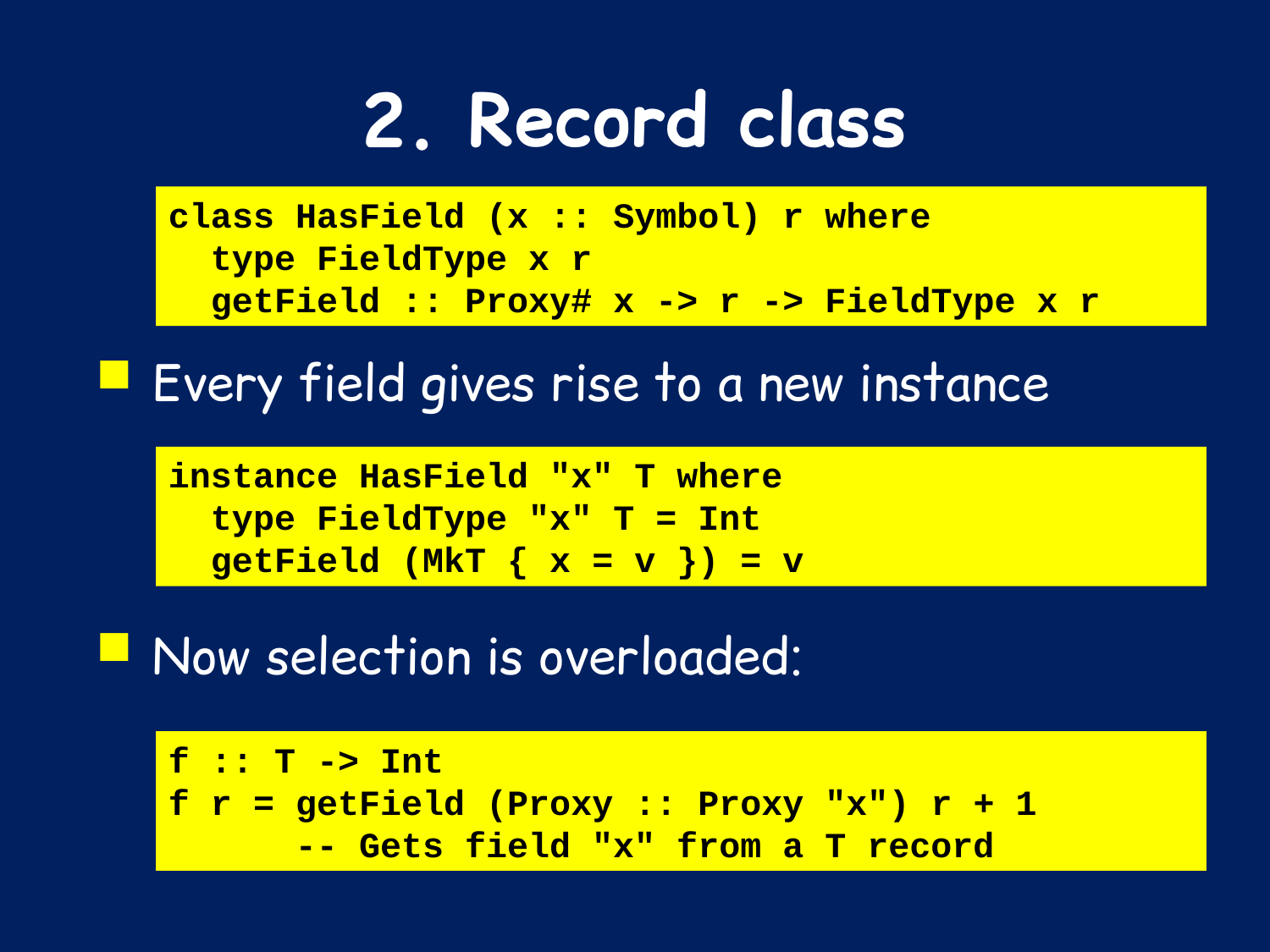

# 2. Record class
class HasField (x :: Symbol) r where
  type FieldType x r
  getField :: Proxy# x -> r -> FieldType x r
Every field gives rise to a new instance

Now selection is overloaded:
instance HasField "x" T where
  type FieldType "x" T = Int
  getField (MkT { x = v }) = v
f :: T -> Int
f r = getField (Proxy :: Proxy "x") r + 1
      -- Gets field "x" from a T record